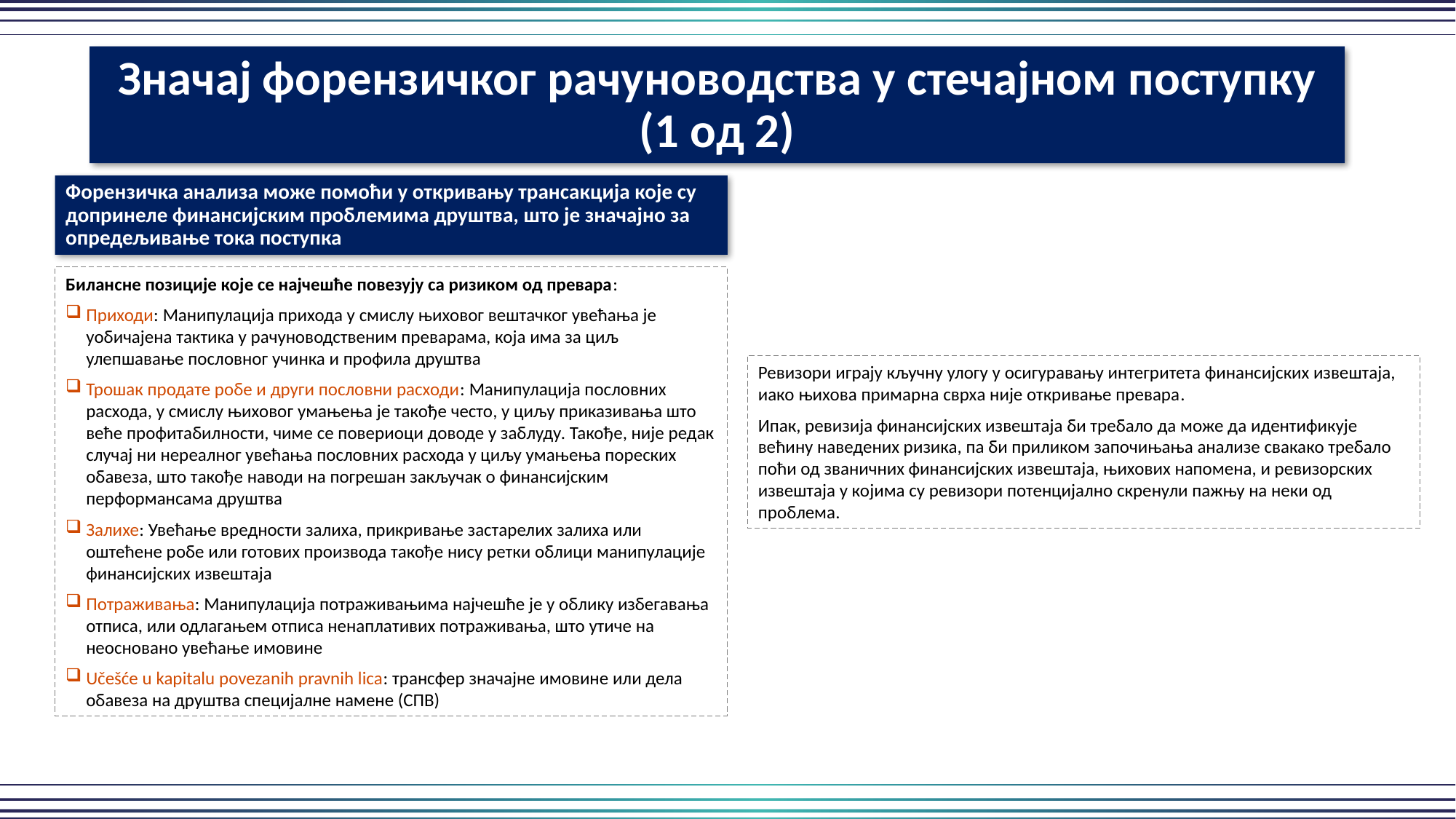

Значај форензичког рачуноводства у стечајном поступку (1 од 2)
Форензичка анализа може помоћи у откривању трансакција које су допринеле финансијским проблемима друштва, што је значајно за опредељивање тока поступка
Билансне позиције које се најчешће повезују са ризиком од превара:
Приходи: Манипулација прихода у смислу њиховог вештачког увећања је уобичајена тактика у рачуноводственим преварама, која има за циљ улепшавање пословног учинка и профила друштва
Трошак продате робе и други пословни расходи: Манипулација пословних расхода, у смислу њиховог умањења је такође често, у циљу приказивања што веће профитабилности, чиме се повериоци доводе у заблуду. Такође, није редак случај ни нереалног увећања пословних расхода у циљу умањења пореских обавеза, што такође наводи на погрешан закључак о финансијским перформансама друштва
Залихе: Увећање вредности залиха, прикривање застарелих залиха или оштећене робе или готових производа такође нису ретки облици манипулације финансијских извештаја
Потраживања: Манипулација потраживањима најчешће је у облику избегавања отписа, или одлагањем отписа ненаплативих потраживања, што утиче на неосновано увећање имовине
Učešće u kapitalu povezanih pravnih lica: трансфер значајне имовине или дела обавеза на друштва специјалне намене (СПВ)
Ревизори играју кључну улогу у осигуравању интегритета финансијских извештаја, иако њихова примарна сврха није откривање превара.
Ипак, ревизија финансијских извештаја би требало да може да идентификује већину наведених ризика, па би приликом започињања анализе свакако требало поћи од званичних финансијских извештаја, њихових напомена, и ревизорских извештаја у којима су ревизори потенцијално скренули пажњу на неки од проблема.